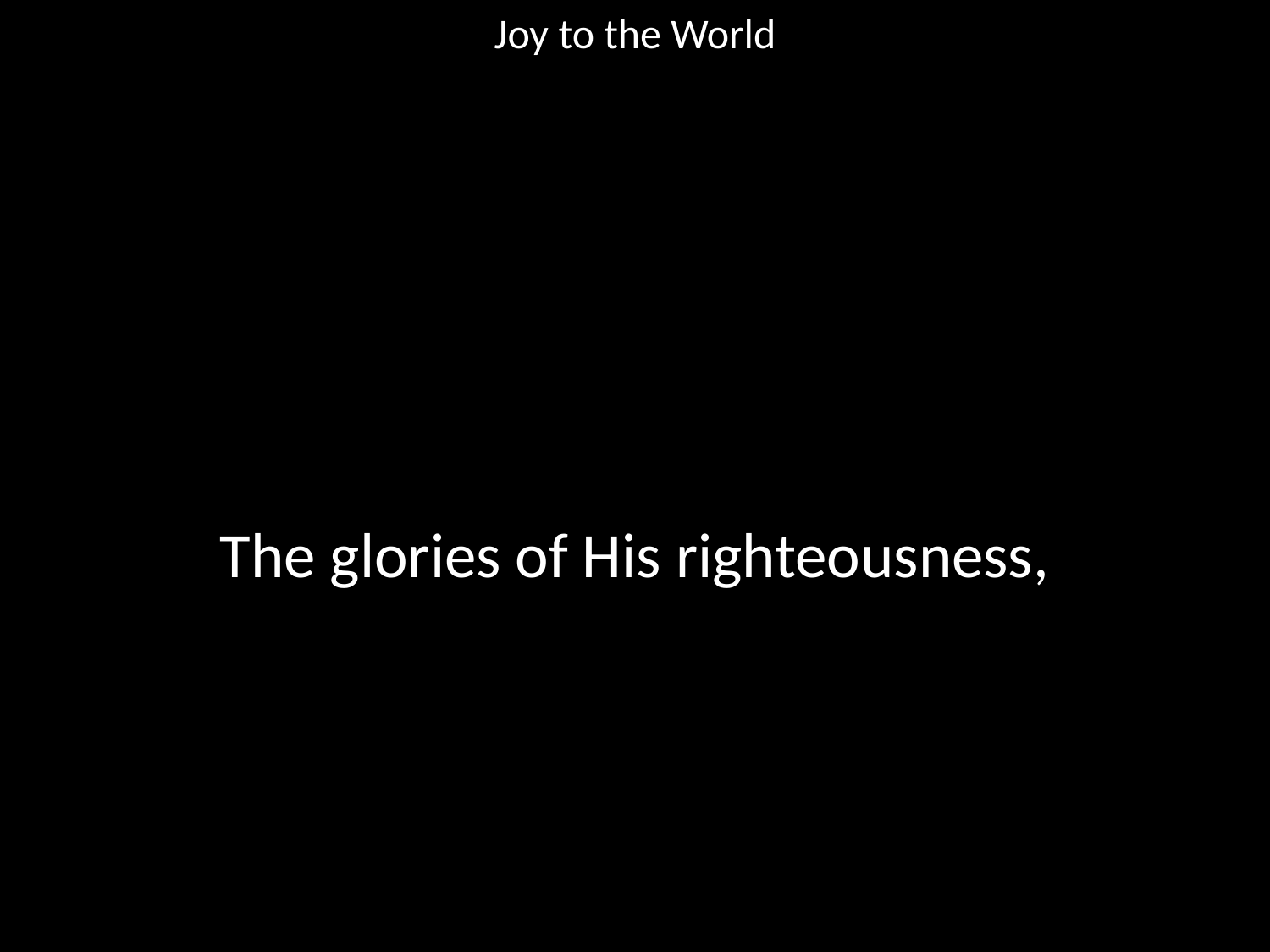

Joy to the World
#
The glories of His righteousness,